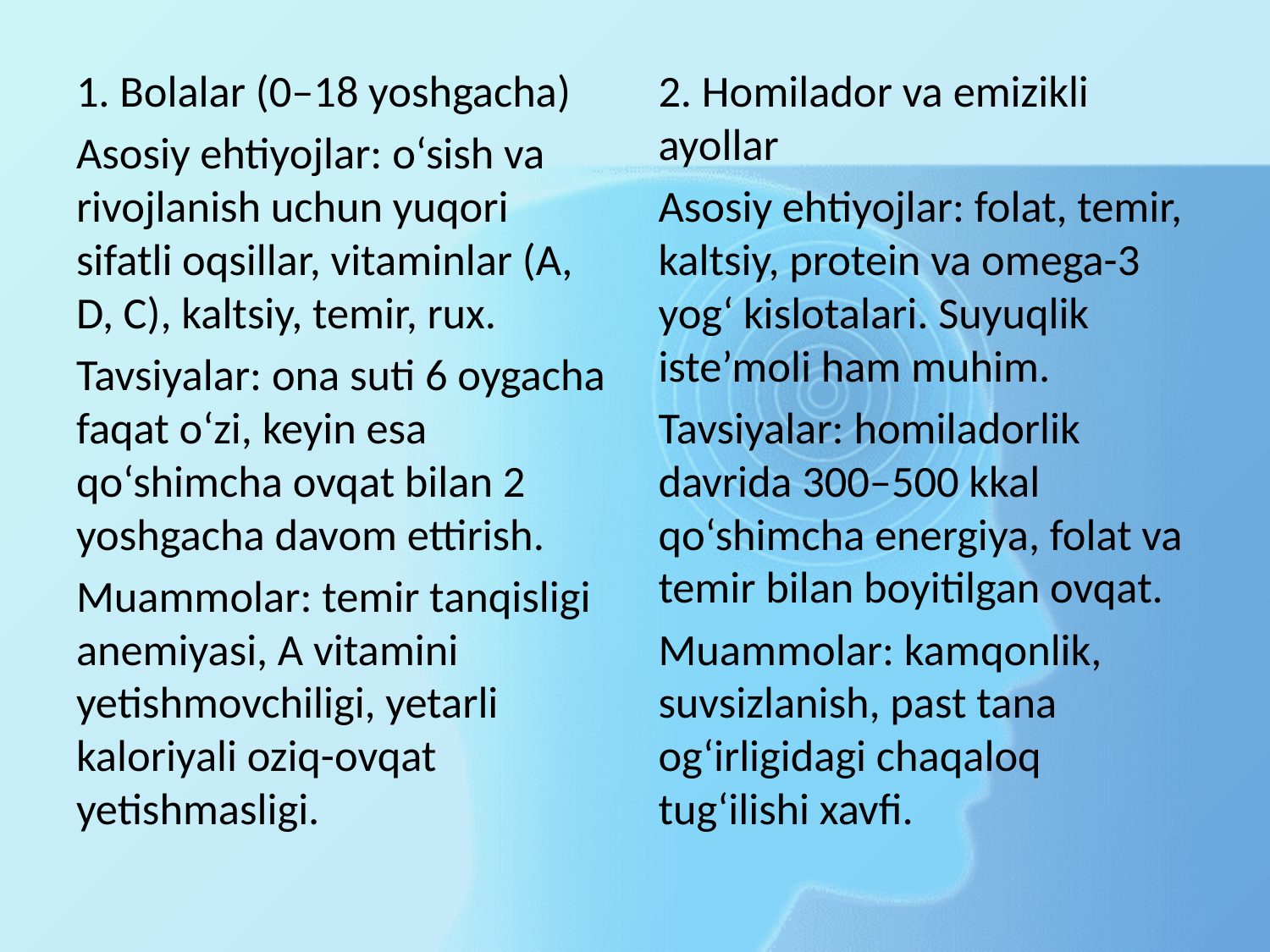

1. Bolalar (0–18 yoshgacha)
Asosiy ehtiyojlar: o‘sish va rivojlanish uchun yuqori sifatli oqsillar, vitaminlar (A, D, C), kaltsiy, temir, rux.
Tavsiyalar: ona suti 6 oygacha faqat o‘zi, keyin esa qo‘shimcha ovqat bilan 2 yoshgacha davom ettirish.
Muammolar: temir tanqisligi anemiyasi, A vitamini yetishmovchiligi, yetarli kaloriyali oziq-ovqat yetishmasligi.

2. Homilador va emizikli ayollar
Asosiy ehtiyojlar: folat, temir, kaltsiy, protein va omega-3 yog‘ kislotalari. Suyuqlik iste’moli ham muhim.
Tavsiyalar: homiladorlik davrida 300–500 kkal qo‘shimcha energiya, folat va temir bilan boyitilgan ovqat.
Muammolar: kamqonlik, suvsizlanish, past tana og‘irligidagi chaqaloq tug‘ilishi xavfi.